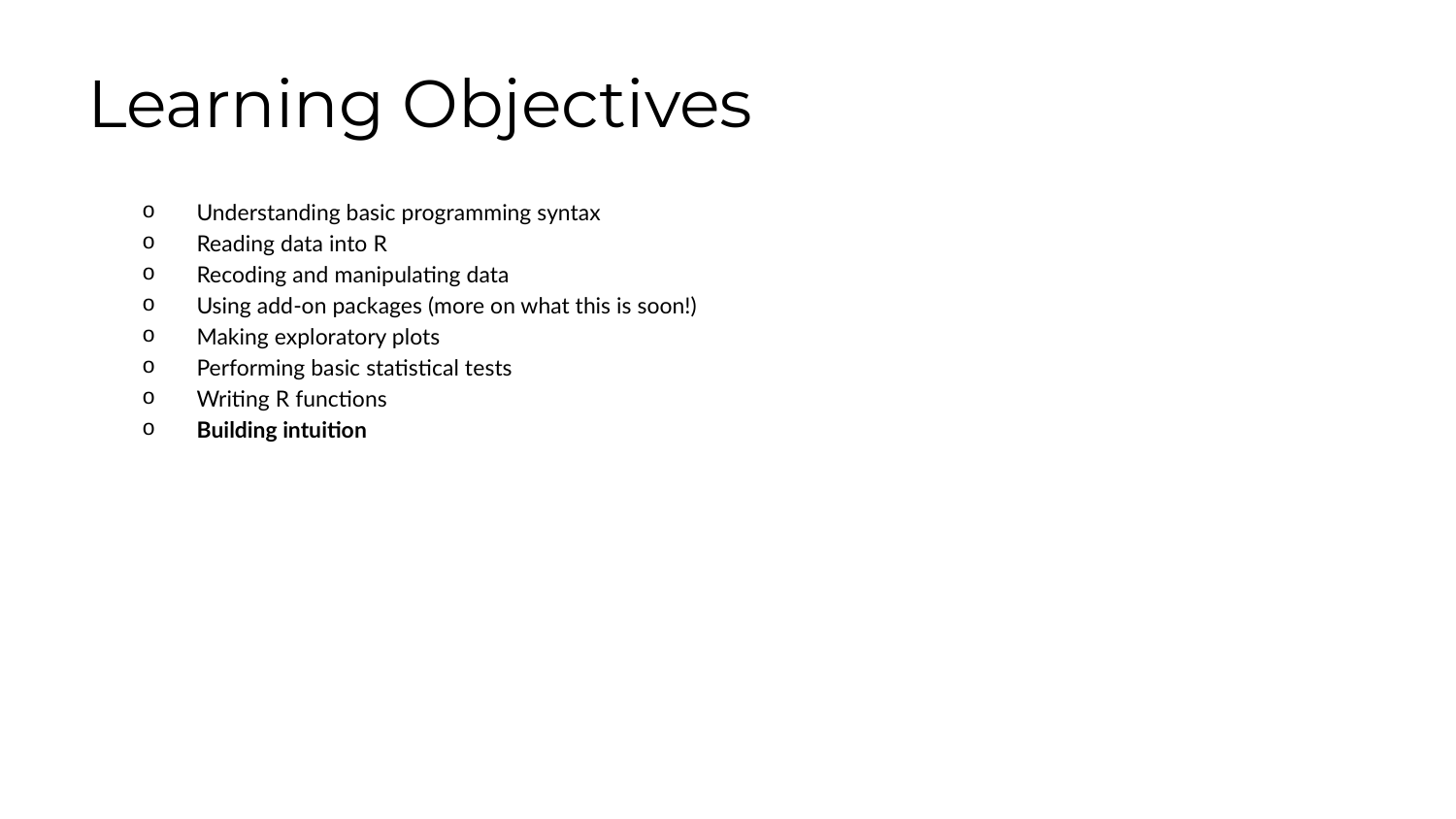

# Learning Objectives
Understanding basic programming syntax
Reading data into R
Recoding and manipulating data
Using add-on packages (more on what this is soon!)
Making exploratory plots
Performing basic statistical tests
Writing R functions
Building intuition